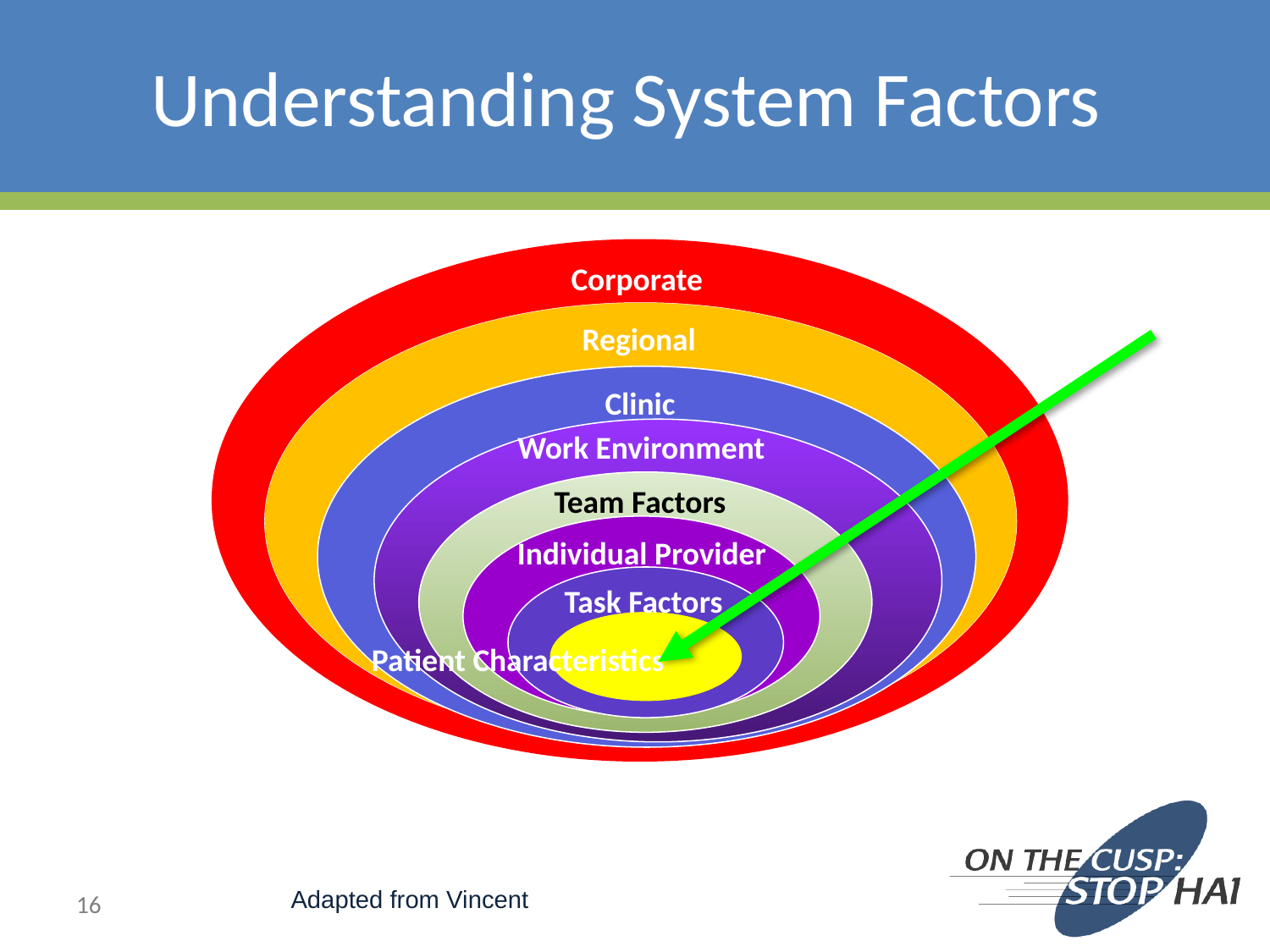

# Understanding System Factors

Corporate

Regional

Clinic

Work Environment

Team Factors

Individual Provider

Task Factors

Patient Characteristics

16
Adapted from Vincent